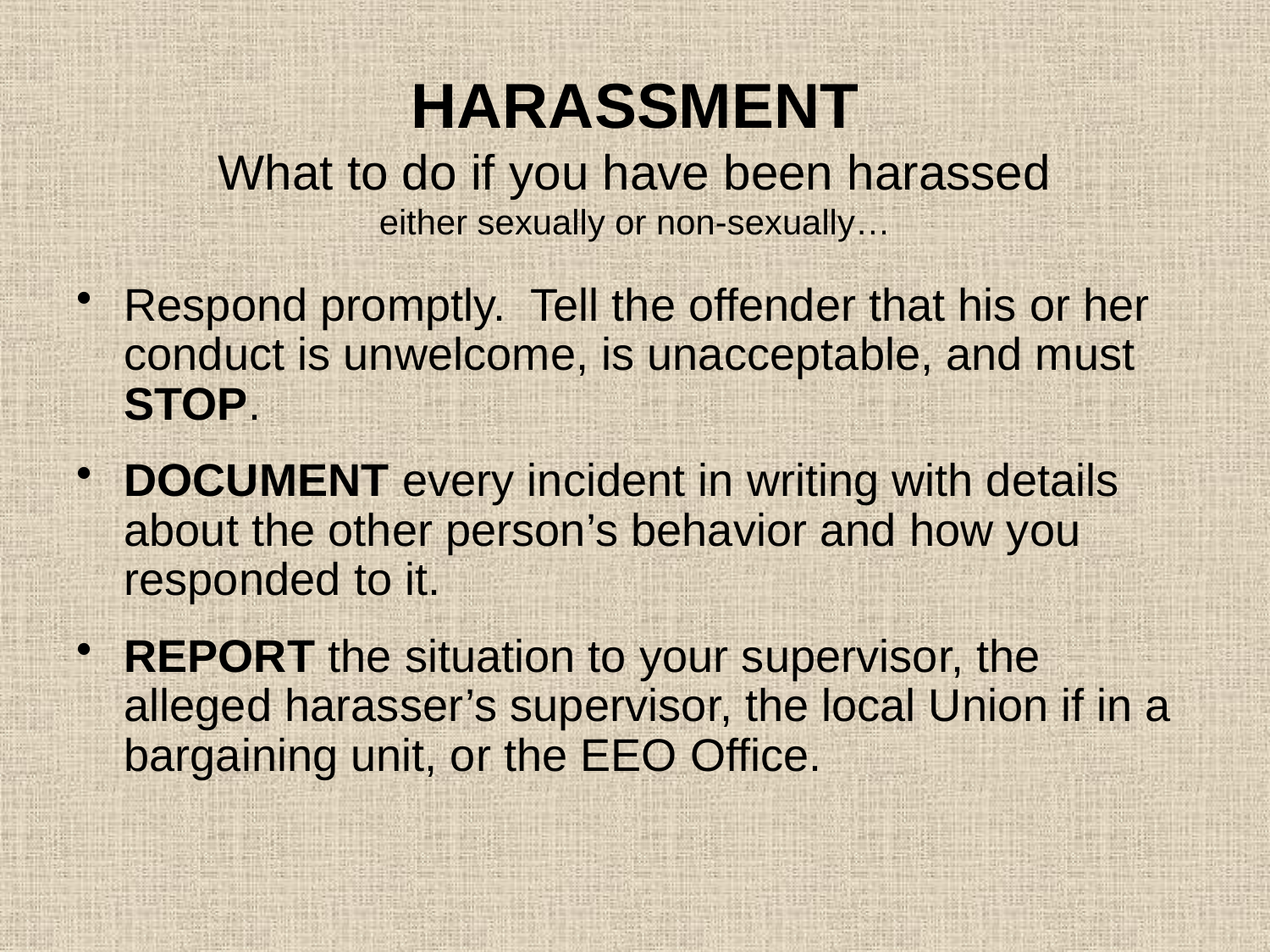

# HARASSMENT What to do if you have been harassed either sexually or non-sexually…
Respond promptly.  Tell the offender that his or her conduct is unwelcome, is unacceptable, and must STOP.

DOCUMENT every incident in writing with details about the other person’s behavior and how you responded to it.

REPORT the situation to your supervisor, the alleged harasser’s supervisor, the local Union if in a bargaining unit, or the EEO Office.